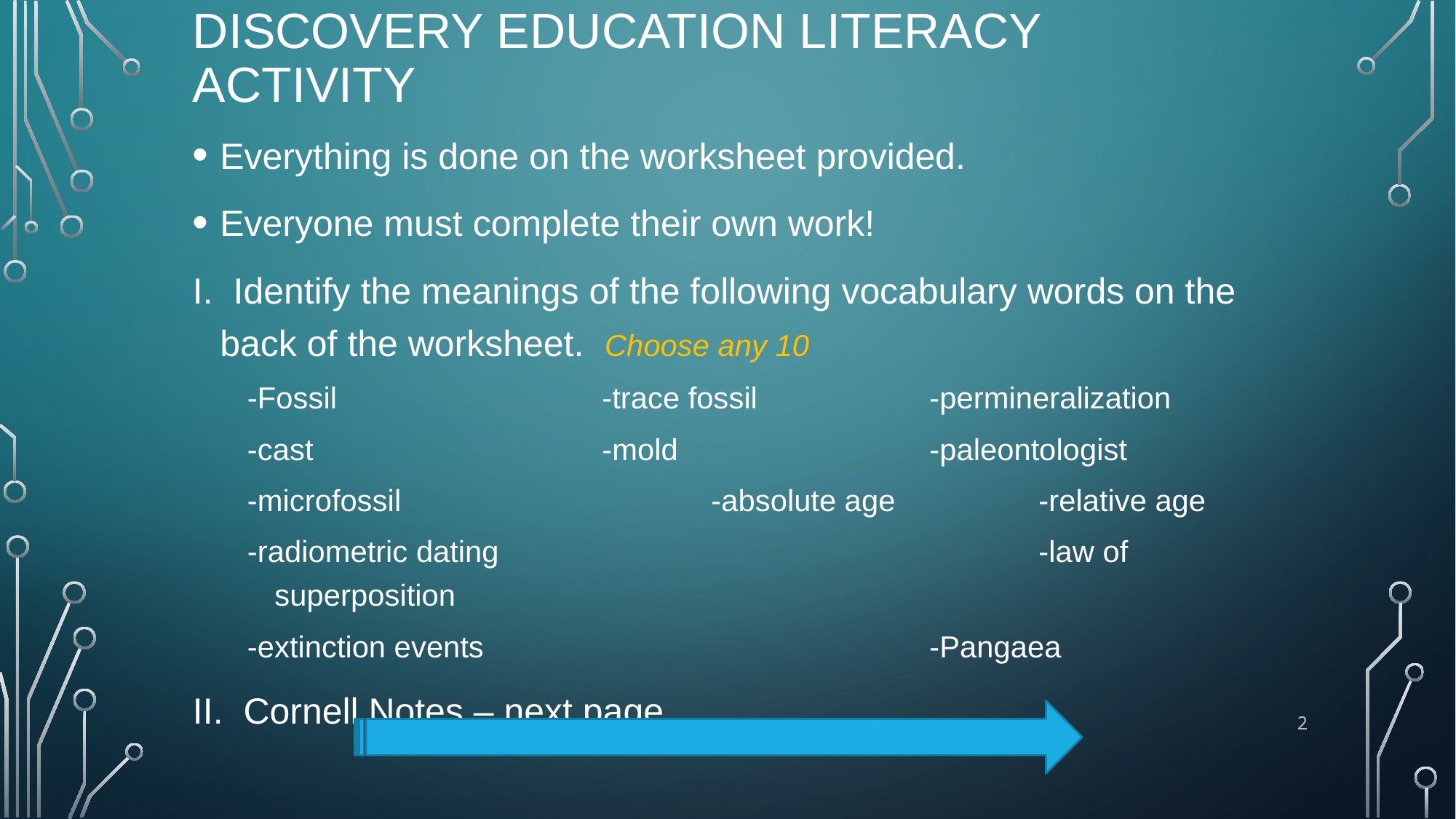

# Discovery Education Literacy Activity
Everything is done on the worksheet provided.
Everyone must complete their own work!
I.  Identify the meanings of the following vocabulary words on the back of the worksheet.  Choose any 10
-Fossil			-trace fossil		-permineralization
-cast 			-mold			-paleontologist
-microfossil			-absolute age		-relative age
-radiometric dating 					-law of superposition
-extinction events 					-Pangaea
II.  Cornell Notes – next page

2